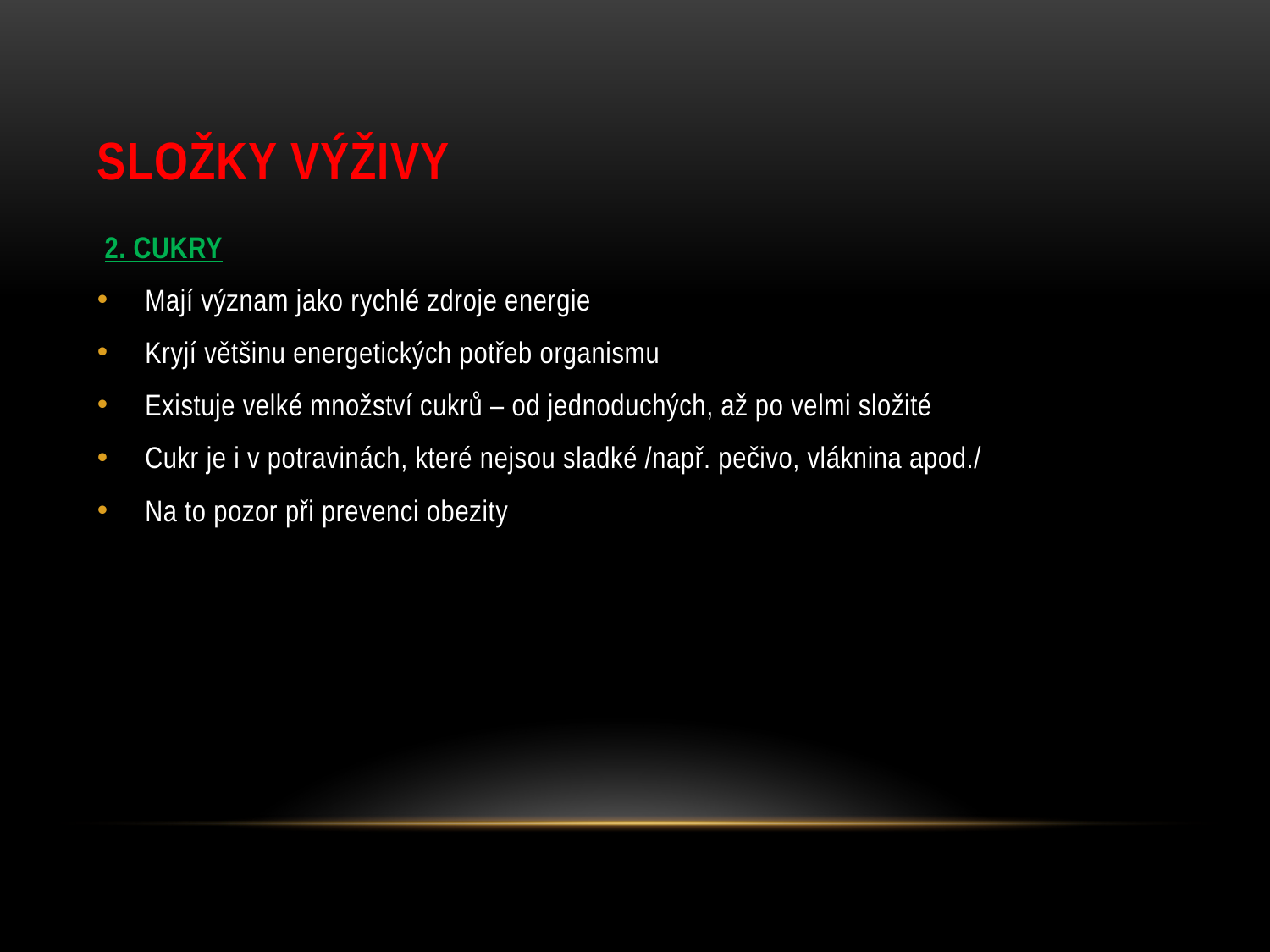

# SLOŽKY VÝŽIVY
 2. CUKRY
Mají význam jako rychlé zdroje energie
Kryjí většinu energetických potřeb organismu
Existuje velké množství cukrů – od jednoduchých, až po velmi složité
Cukr je i v potravinách, které nejsou sladké /např. pečivo, vláknina apod./
Na to pozor při prevenci obezity